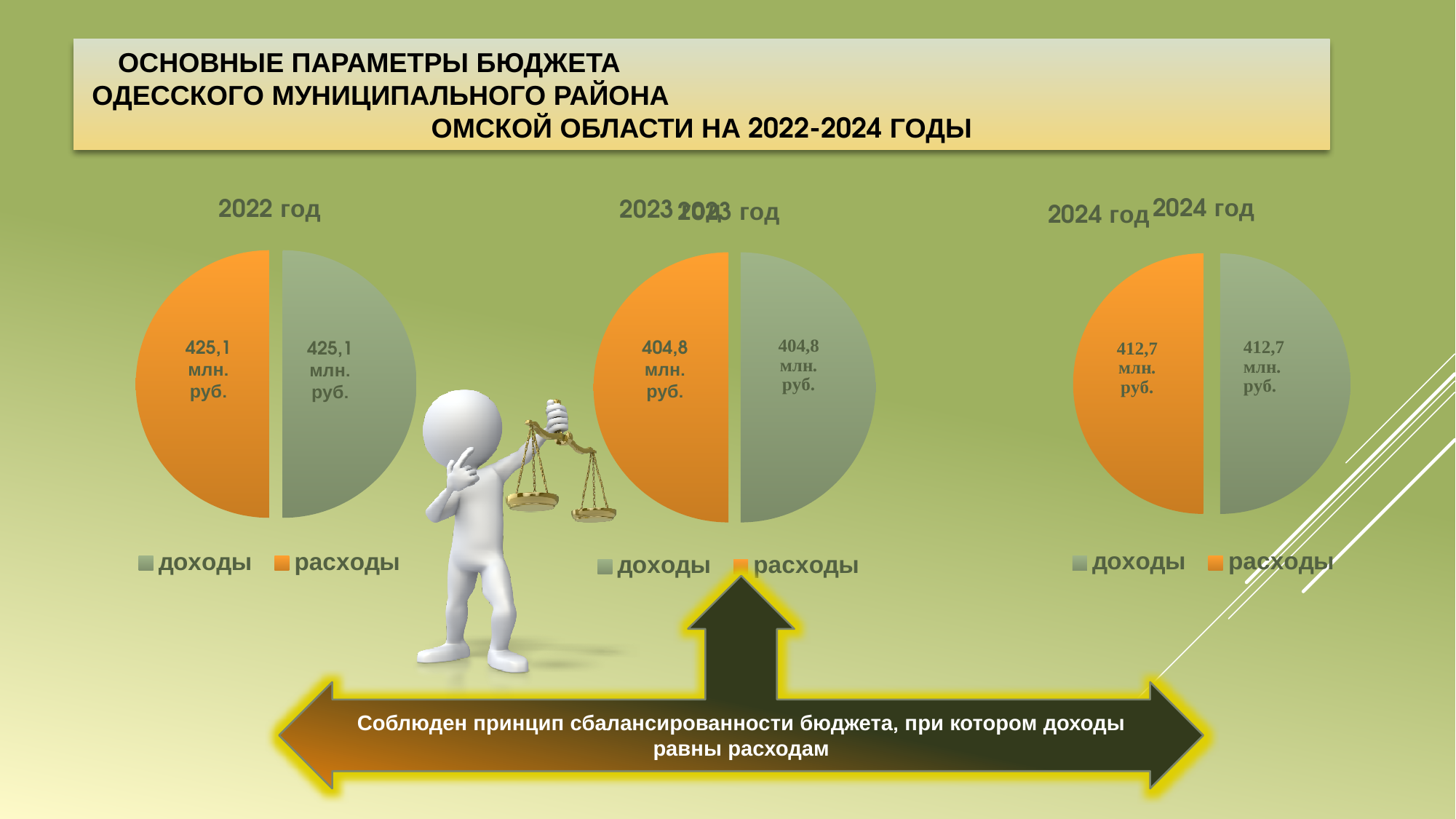

ОСНОВНЫЕ ПАРАМЕТРЫ БЮДЖЕТА                                                                                        ОДЕССКОГО МУНИЦИПАЛЬНОГО РАЙОНА                                                                                     ОМСКОЙ ОБЛАСТИ НА 2022-2024 ГОДЫ

### Chart: 2024 год

| Category | 2022 |
|---|---|
| доходы  | 383.0 |
| расходы | 383.0 |

### Chart: 2022 год

| Category | 2022 |
|---|---|
| доходы  | 383.0 |
| расходы | 383.0 |

### Chart: 2023 год

| Category |
|---|

### Chart: 2023 год

| Category | 2022 |
|---|---|
| доходы  | 383.0 |
| расходы | 383.0 |

### Chart: 2024 год

| Category |
|---|
425,1 млн. руб.
404,8 млн. руб.
425,1 млн. руб.

Соблюден принцип сбалансированности бюджета, при котором доходы равны расходам